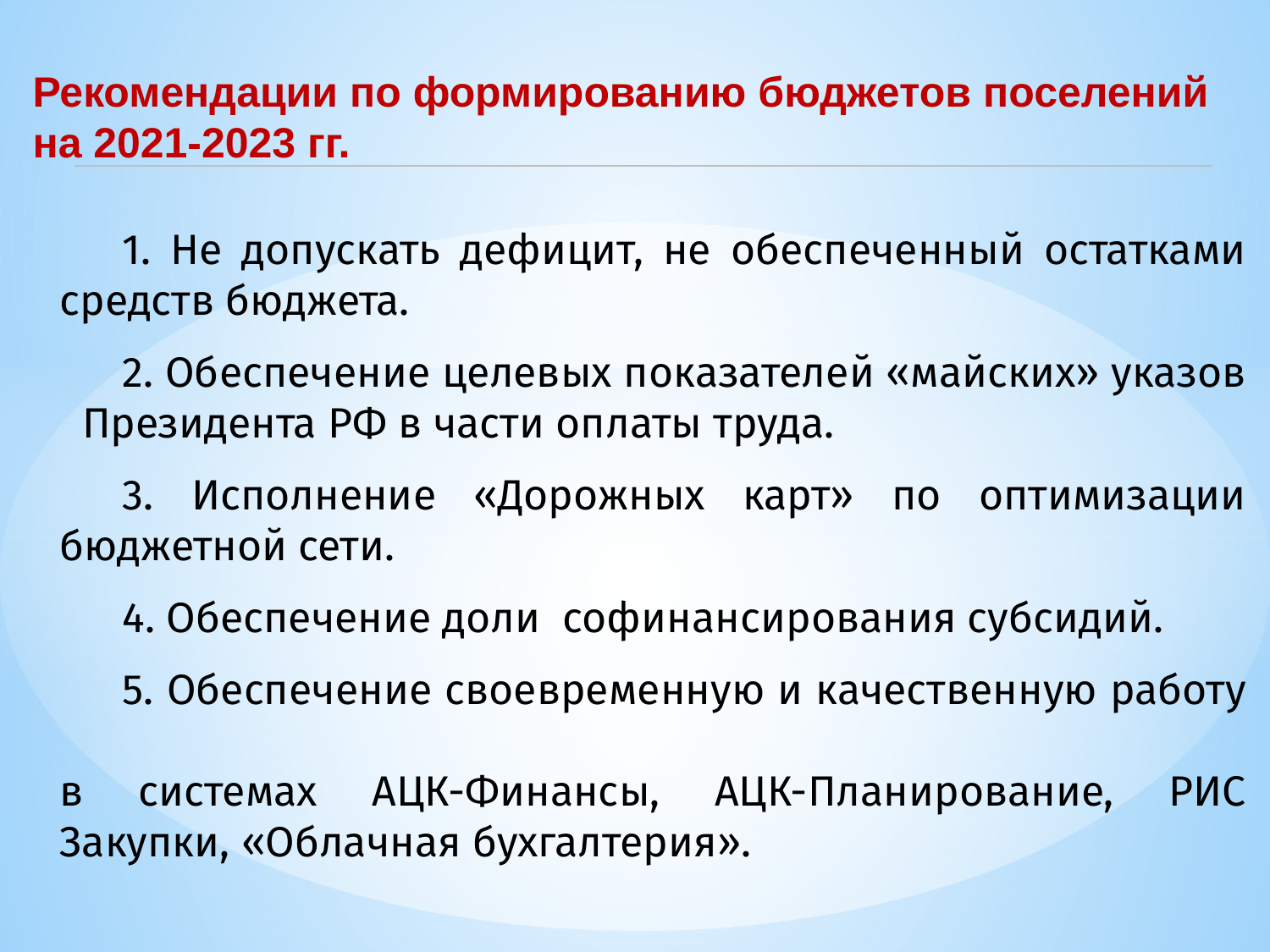

Рекомендации по формированию бюджетов поселений на 2021-2023 гг.
1. Не допускать дефицит, не обеспеченный остатками средств бюджета.
2. Обеспечение целевых показателей «майских» указов   Президента РФ в части оплаты труда.
3. Исполнение «Дорожных карт» по оптимизации бюджетной сети.
4. Обеспечение доли  софинансирования субсидий.
5. Обеспечение своевременную и качественную работу
в системах АЦК-Финансы, АЦК-Планирование, РИС Закупки, «Облачная бухгалтерия».